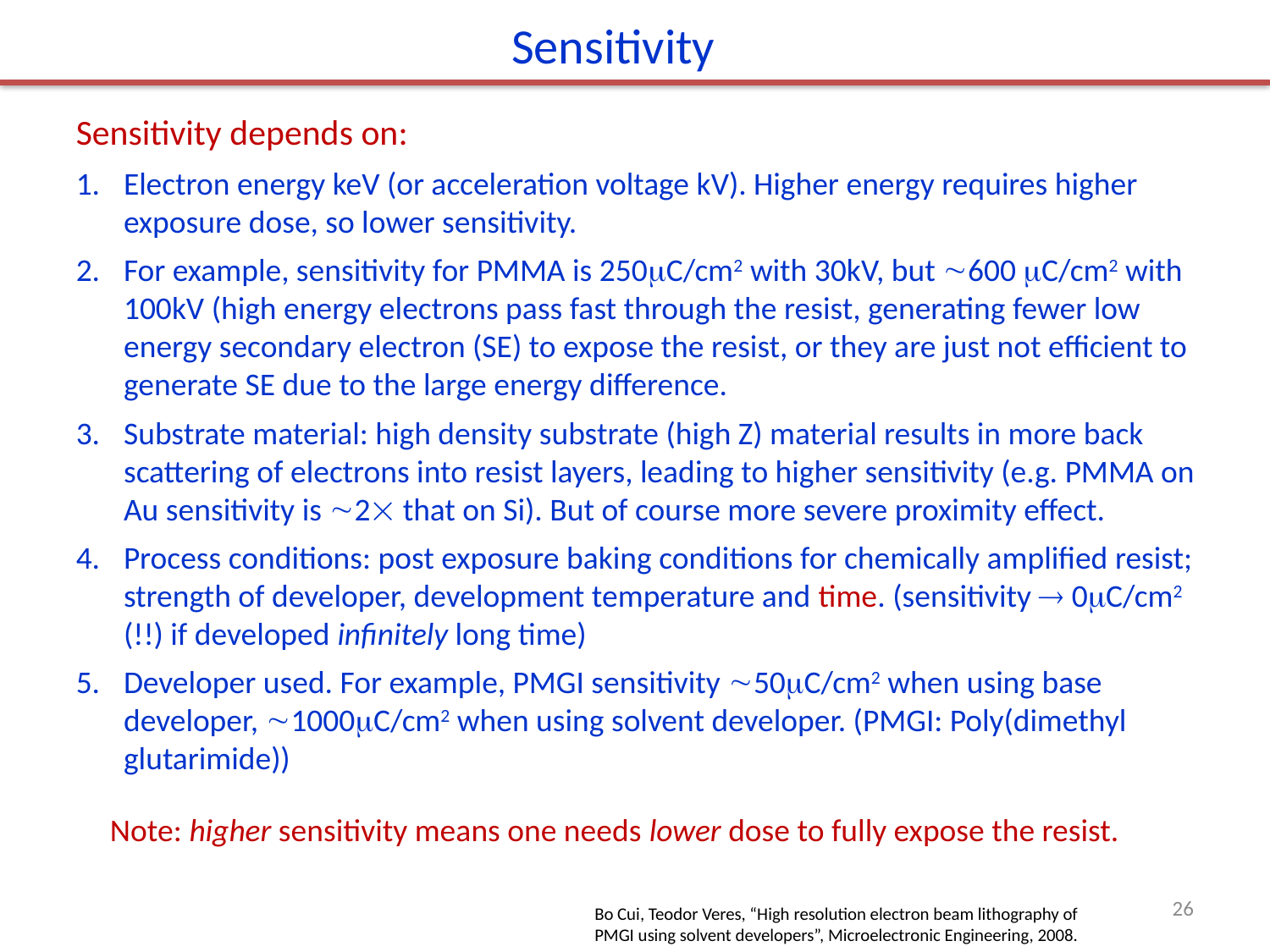

Sensitivity
Sensitivity depends on:
Electron energy keV (or acceleration voltage kV). Higher energy requires higher exposure dose, so lower sensitivity.
For example, sensitivity for PMMA is 250μC/cm2 with 30kV, but ∼600 μC/cm2 with 100kV (high energy electrons pass fast through the resist, generating fewer low energy secondary electron (SE) to expose the resist, or they are just not efficient to generate SE due to the large energy difference.
Substrate material: high density substrate (high Z) material results in more back scattering of electrons into resist layers, leading to higher sensitivity (e.g. PMMA on Au sensitivity is ∼2× that on Si). But of course more severe proximity effect.
Process conditions: post exposure baking conditions for chemically amplified resist; strength of developer, development temperature and time. (sensitivity → 0μC/cm2 (!!) if developed infinitely long time)
Developer used. For example, PMGI sensitivity ∼50μC/cm2 when using base developer, ∼1000μC/cm2 when using solvent developer. (PMGI: Poly(dimethyl glutarimide))
Note: higher sensitivity means one needs lower dose to fully expose the resist.
26
Bo Cui, Teodor Veres, “High resolution electron beam lithography of PMGI using solvent developers”, Microelectronic Engineering, 2008.